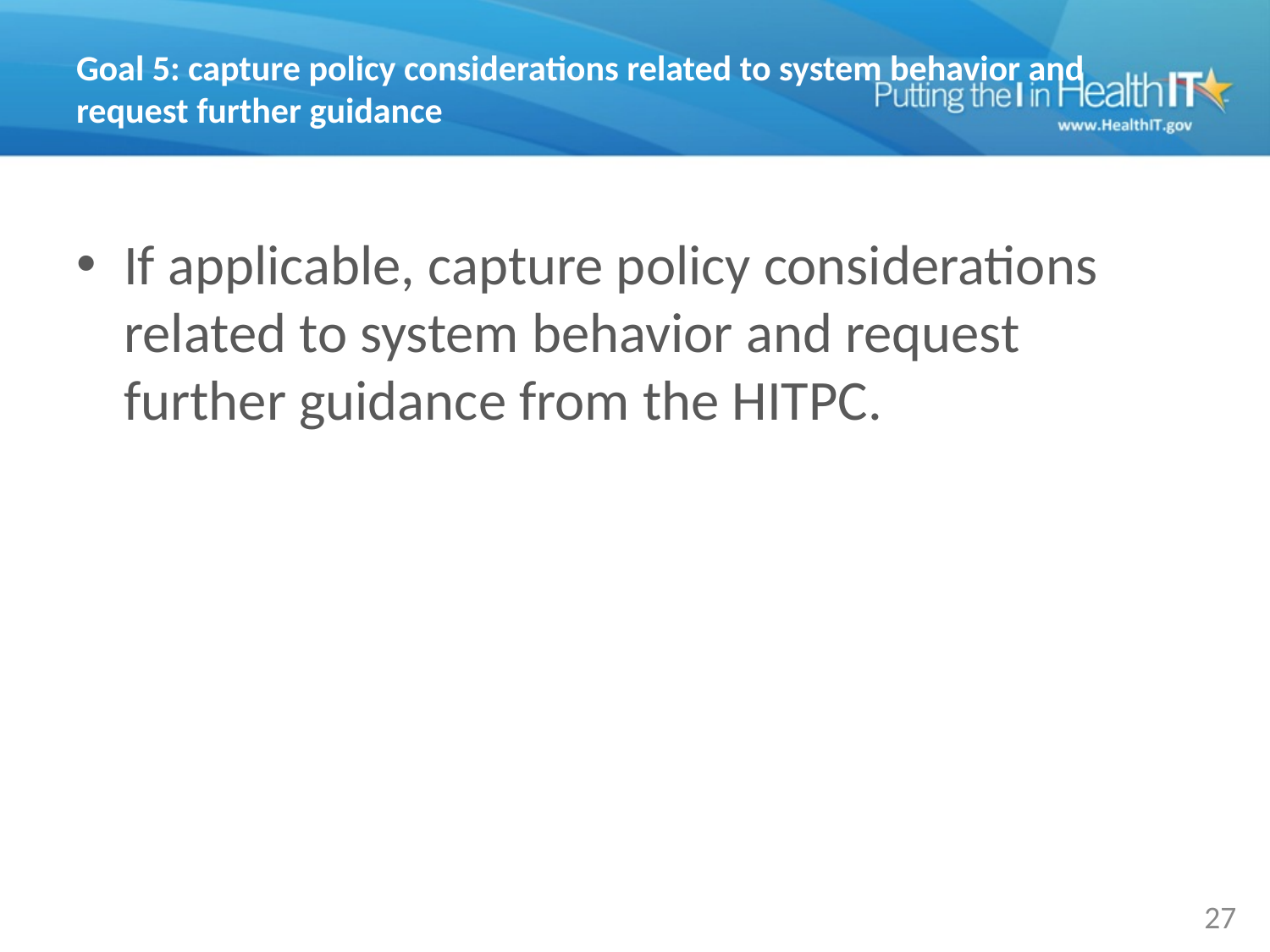

# Goal 5: capture policy considerations related to system behavior and request further guidance
If applicable, capture policy considerations related to system behavior and request further guidance from the HITPC.

27